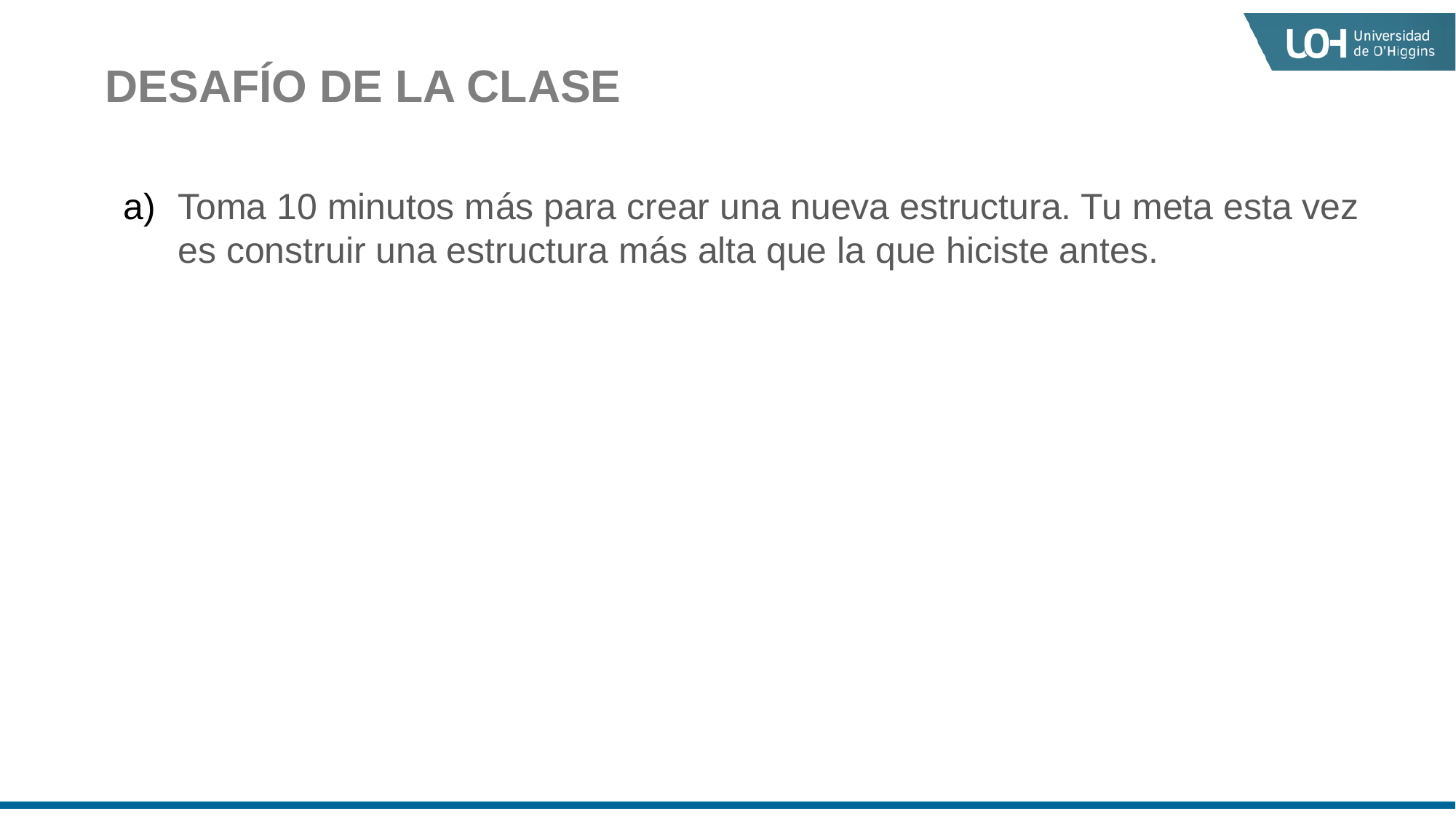

DESAFÍO DE LA CLASE

Toma 10 minutos más para crear una nueva estructura. Tu meta esta vez es construir una estructura más alta que la que hiciste antes.